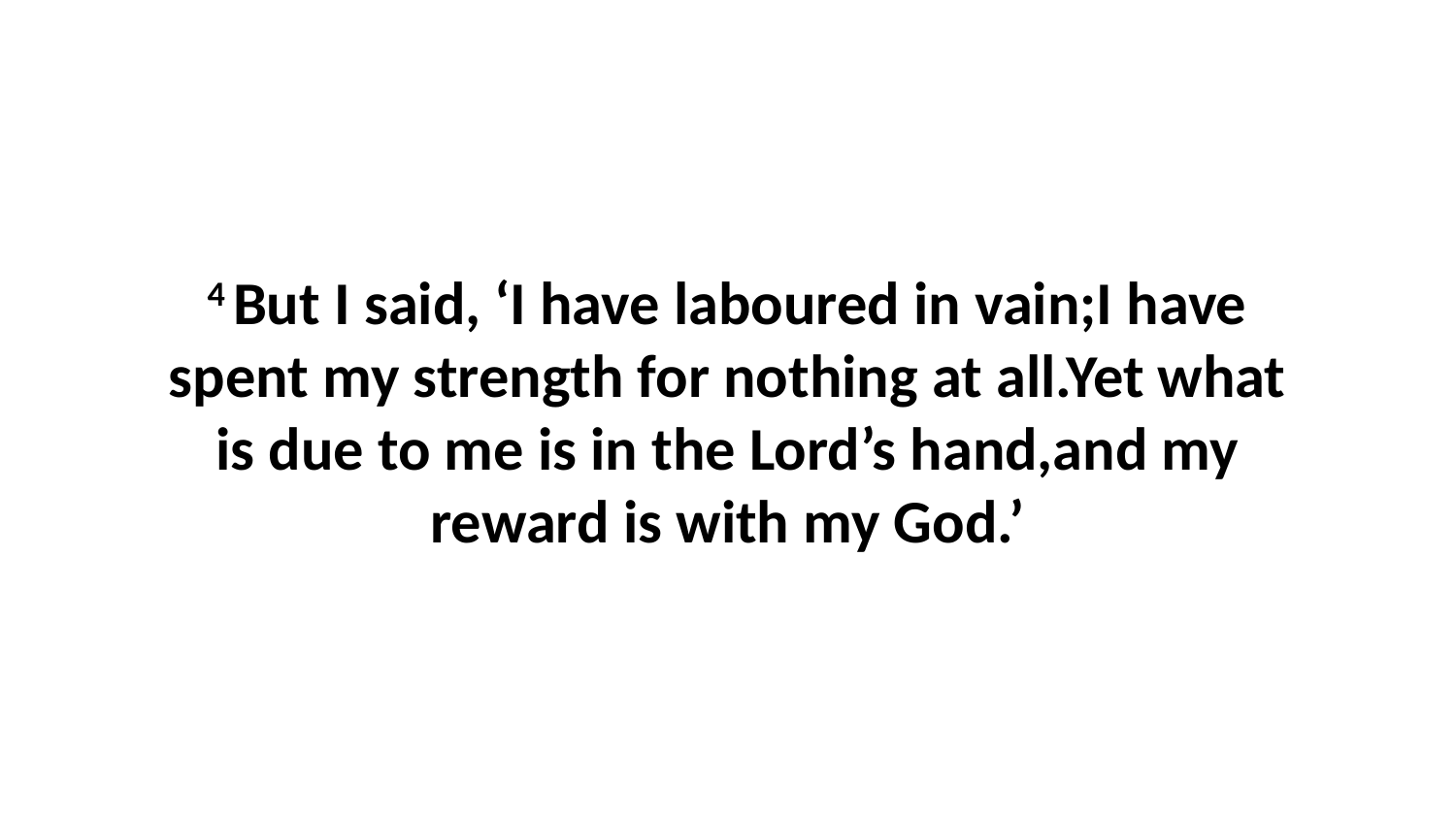

4 But I said, ‘I have laboured in vain;I have spent my strength for nothing at all.Yet what is due to me is in the Lord’s hand,and my reward is with my God.’